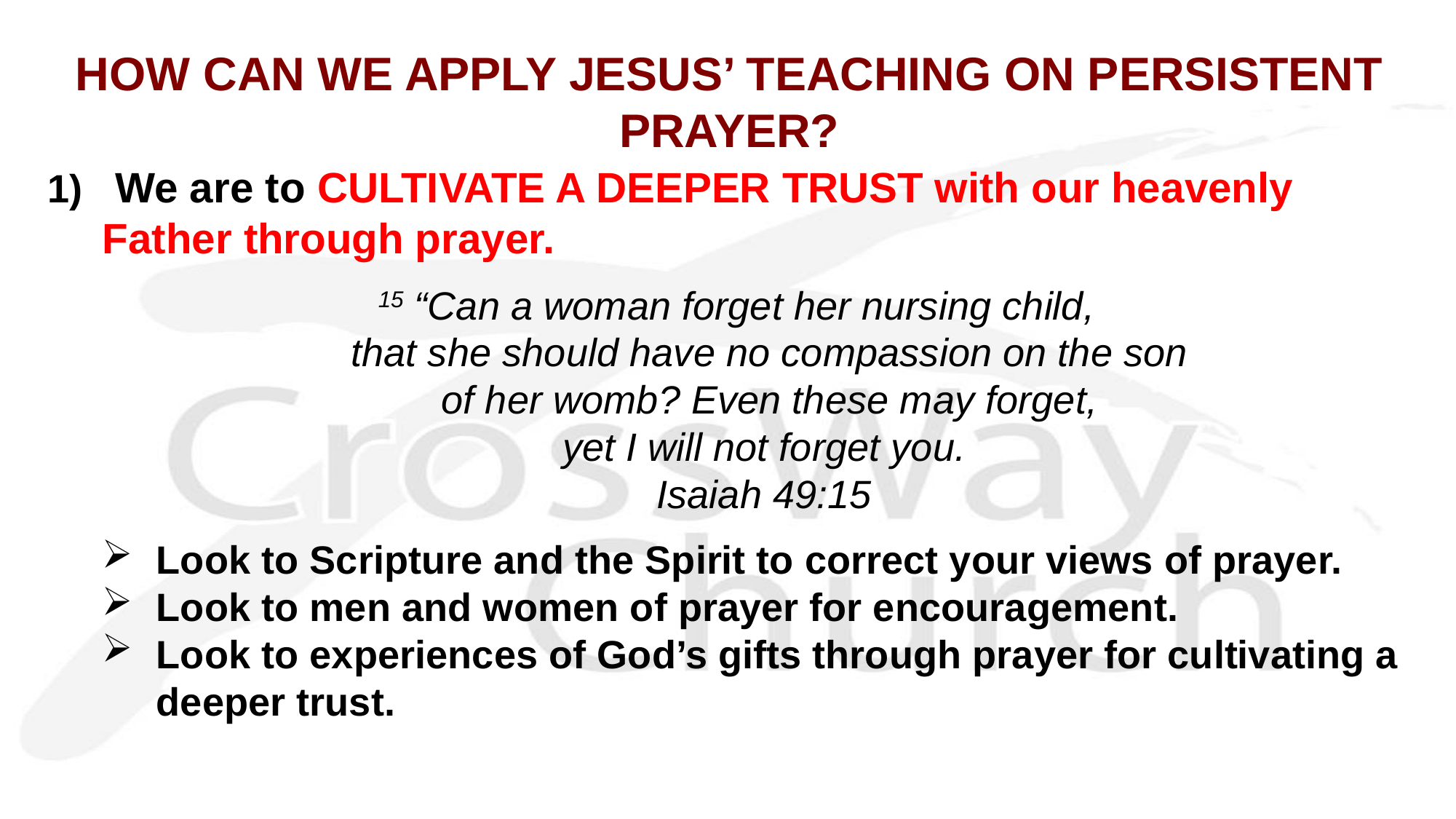

# HOW CAN WE APPLY JESUS’ TEACHING ON PERSISTENT PRAYER?
1)   We are to CULTIVATE A DEEPER TRUST with our heavenly Father through prayer.

15 “Can a woman forget her nursing child,
 that she should have no compassion on the son
 of her womb? Even these may forget,
yet I will not forget you.
Isaiah 49:15

Look to Scripture and the Spirit to correct your views of prayer.
Look to men and women of prayer for encouragement.
Look to experiences of God’s gifts through prayer for cultivating a deeper trust.